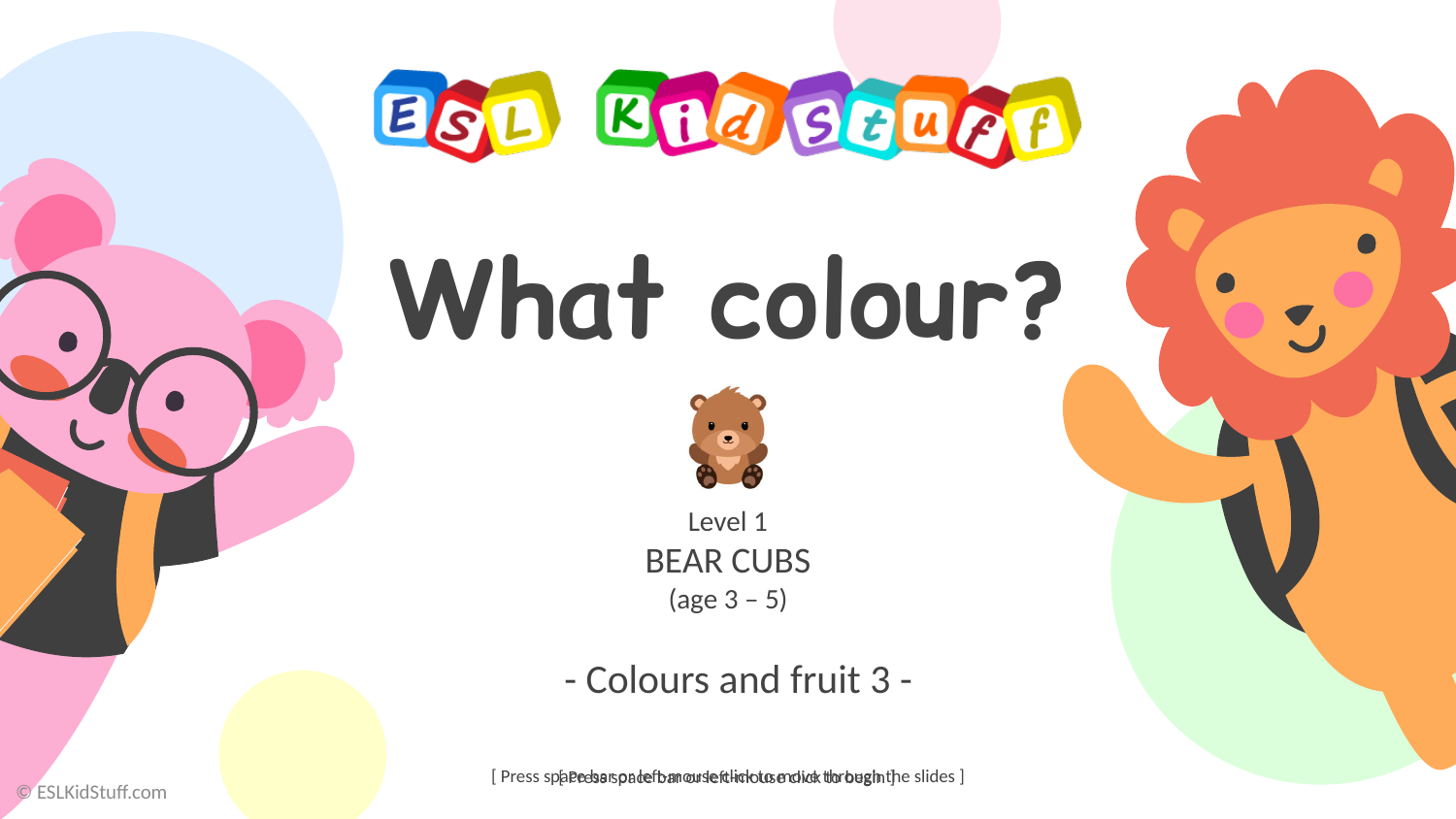

# What colour?
- Colours and fruit 3 -
© ESLKidStuff.com